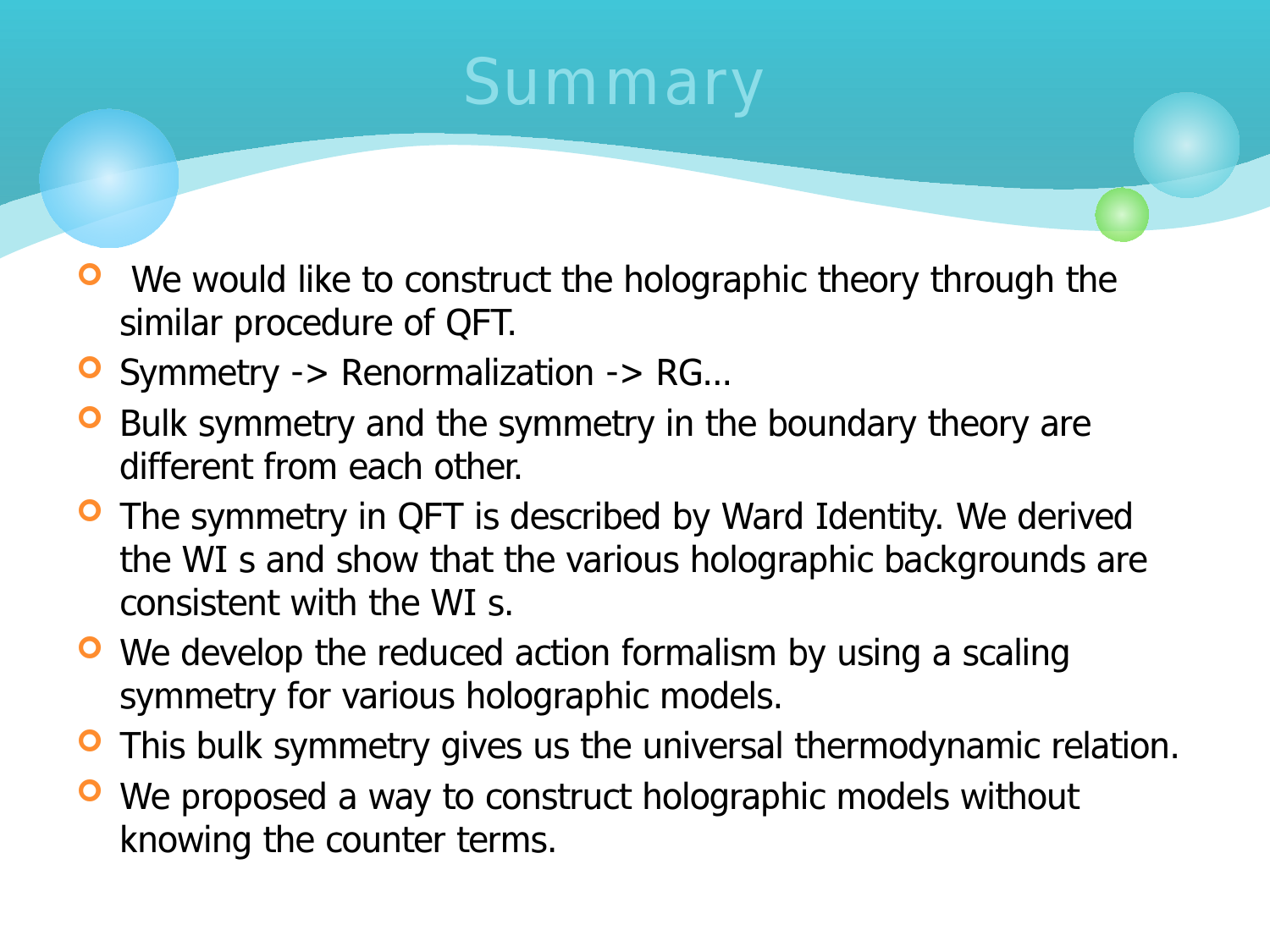

# Summary
 We would like to construct the holographic theory through the similar procedure of QFT.
Symmetry -> Renormalization -> RG…
Bulk symmetry and the symmetry in the boundary theory are different from each other.
The symmetry in QFT is described by Ward Identity. We derived the WI s and show that the various holographic backgrounds are consistent with the WI s.
We develop the reduced action formalism by using a scaling symmetry for various holographic models.
This bulk symmetry gives us the universal thermodynamic relation.
We proposed a way to construct holographic models without knowing the counter terms.